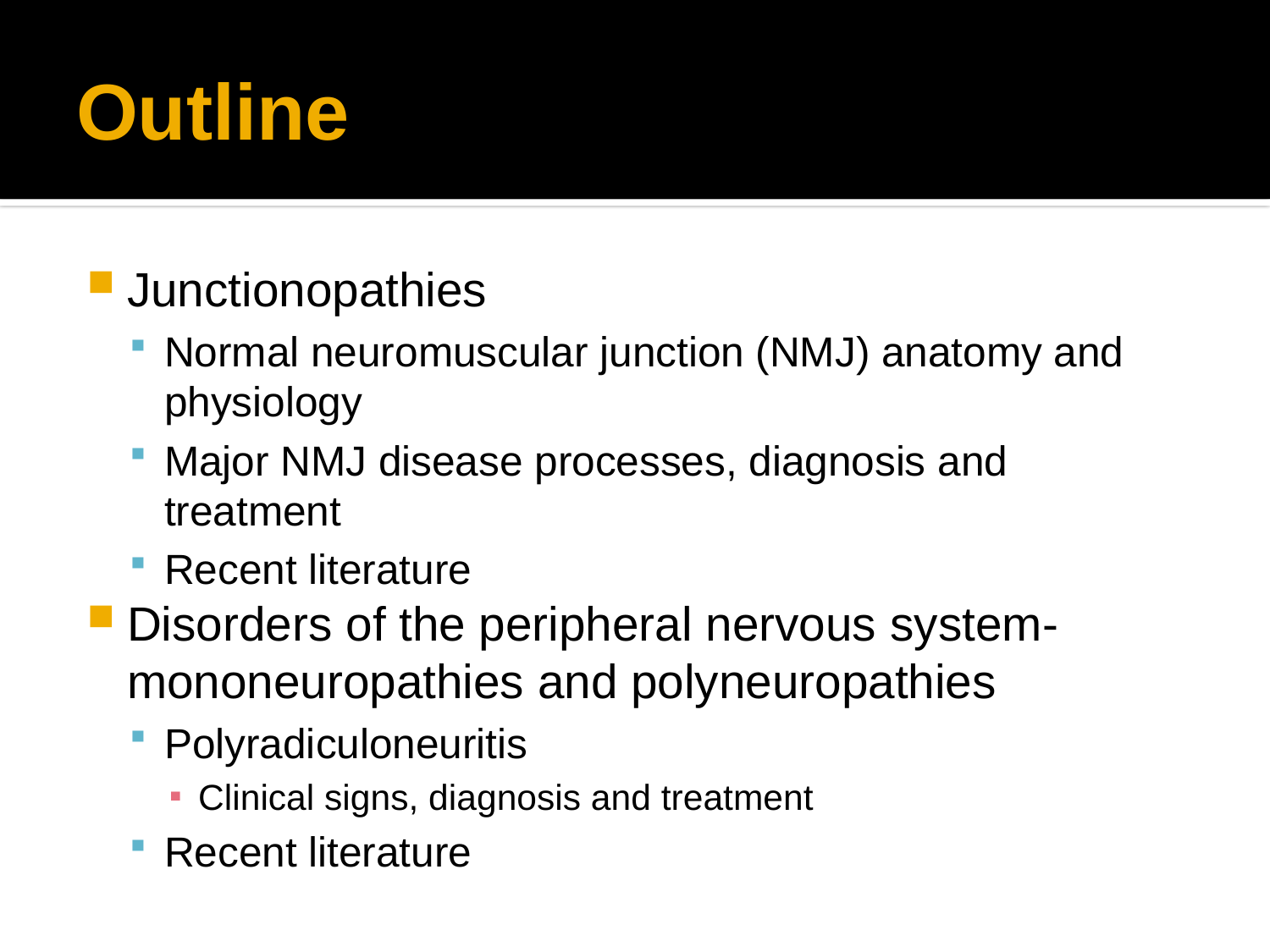

# Outline
Junctionopathies
Normal neuromuscular junction (NMJ) anatomy and physiology
Major NMJ disease processes, diagnosis and treatment
Recent literature
Disorders of the peripheral nervous system- mononeuropathies and polyneuropathies
Polyradiculoneuritis
Clinical signs, diagnosis and treatment
Recent literature